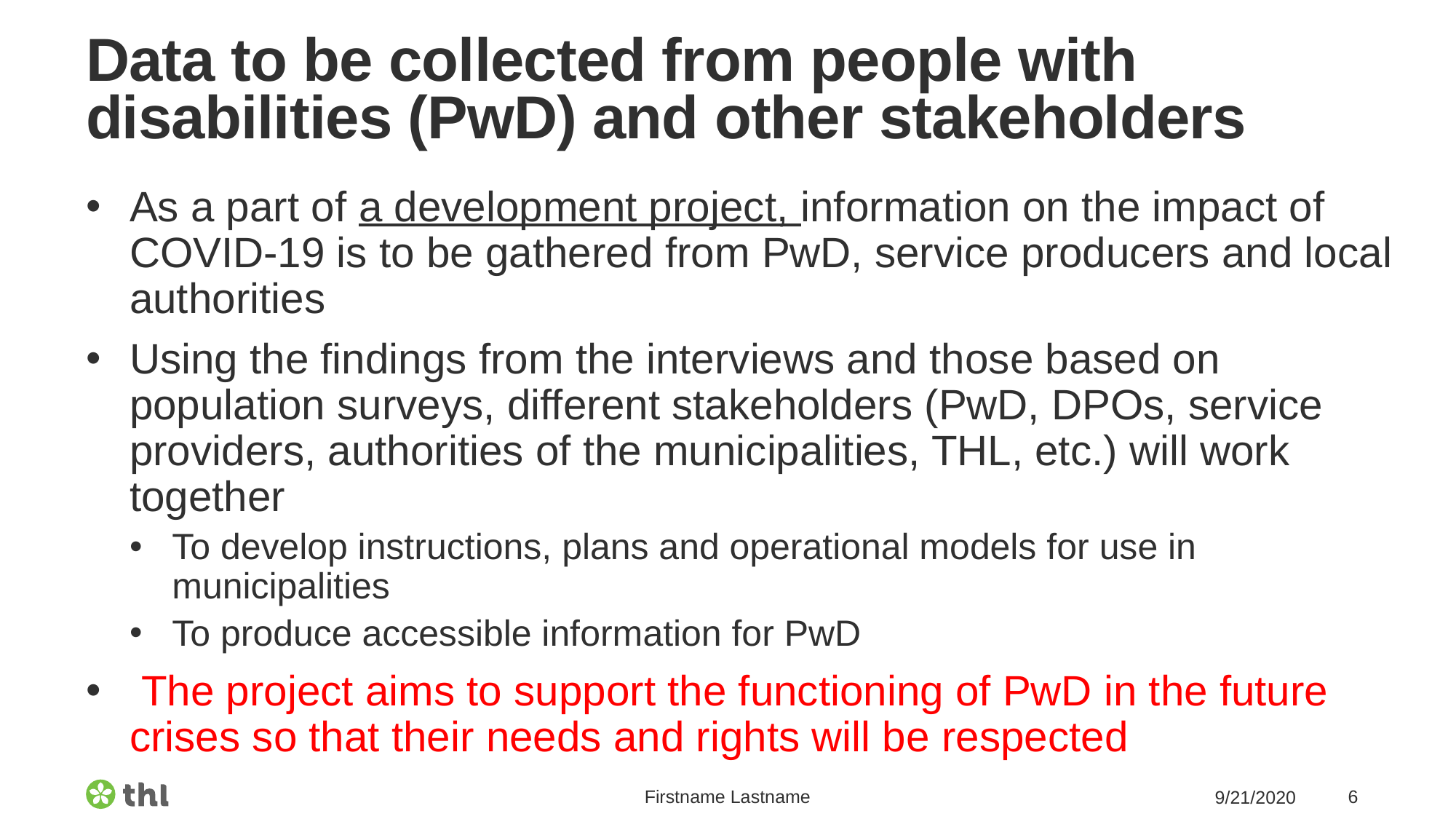

# Data to be collected from people with disabilities (PwD) and other stakeholders
As a part of a development project, information on the impact of COVID-19 is to be gathered from PwD, service producers and local authorities
Using the findings from the interviews and those based on population surveys, different stakeholders (PwD, DPOs, service providers, authorities of the municipalities, THL, etc.) will work together
To develop instructions, plans and operational models for use in municipalities
To produce accessible information for PwD
 The project aims to support the functioning of PwD in the future crises so that their needs and rights will be respected

Firstname Lastname
9/21/2020
6